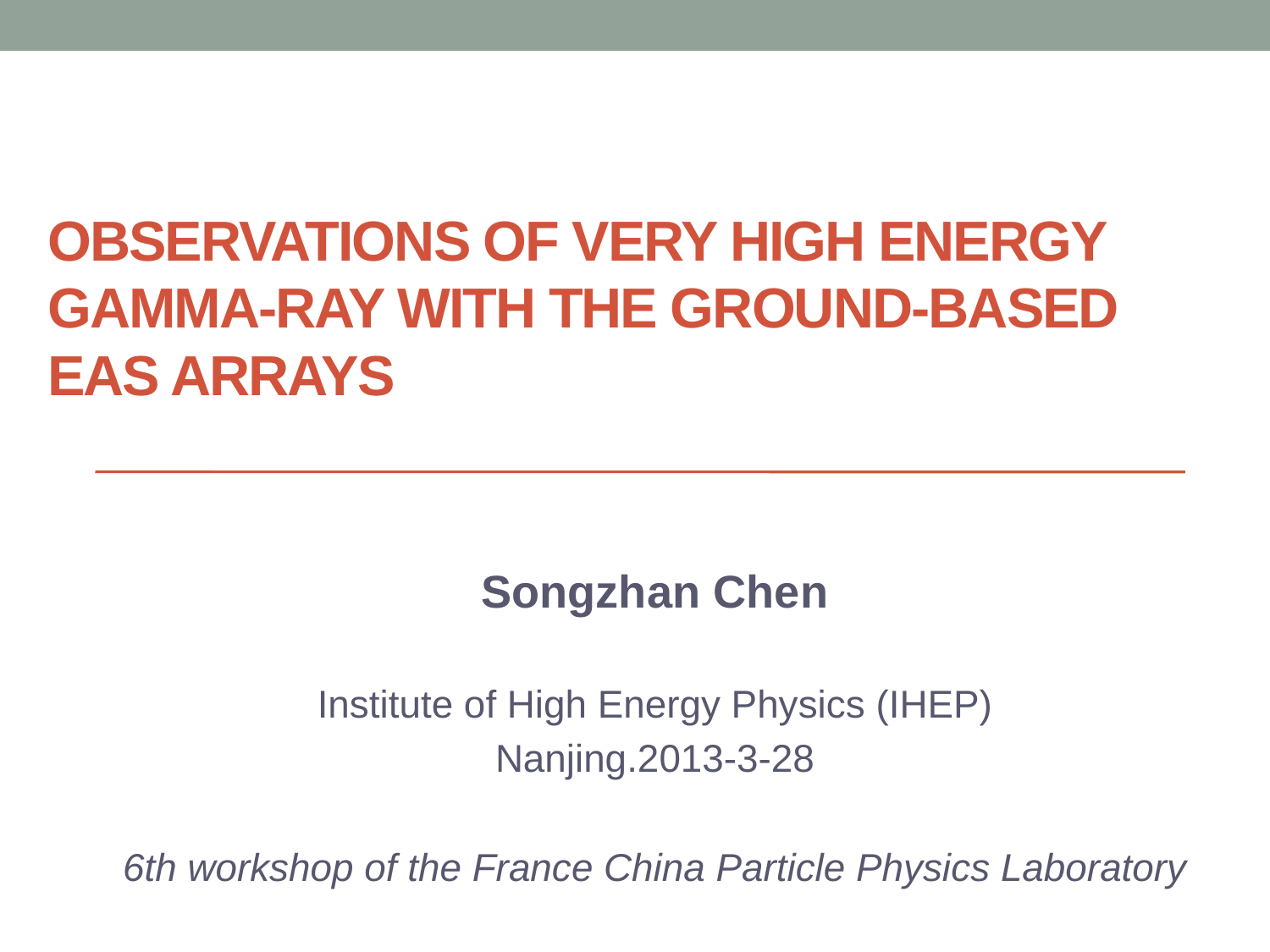

# OBSERVATIONS OF VERY HIGH ENERGY GAMMA-RAY WITH THE GROUND-BASED EAS ARRAYS
Songzhan Chen

Institute of High Energy Physics (IHEP)
Nanjing.2013-3-28

6th workshop of the France China Particle Physics Laboratory